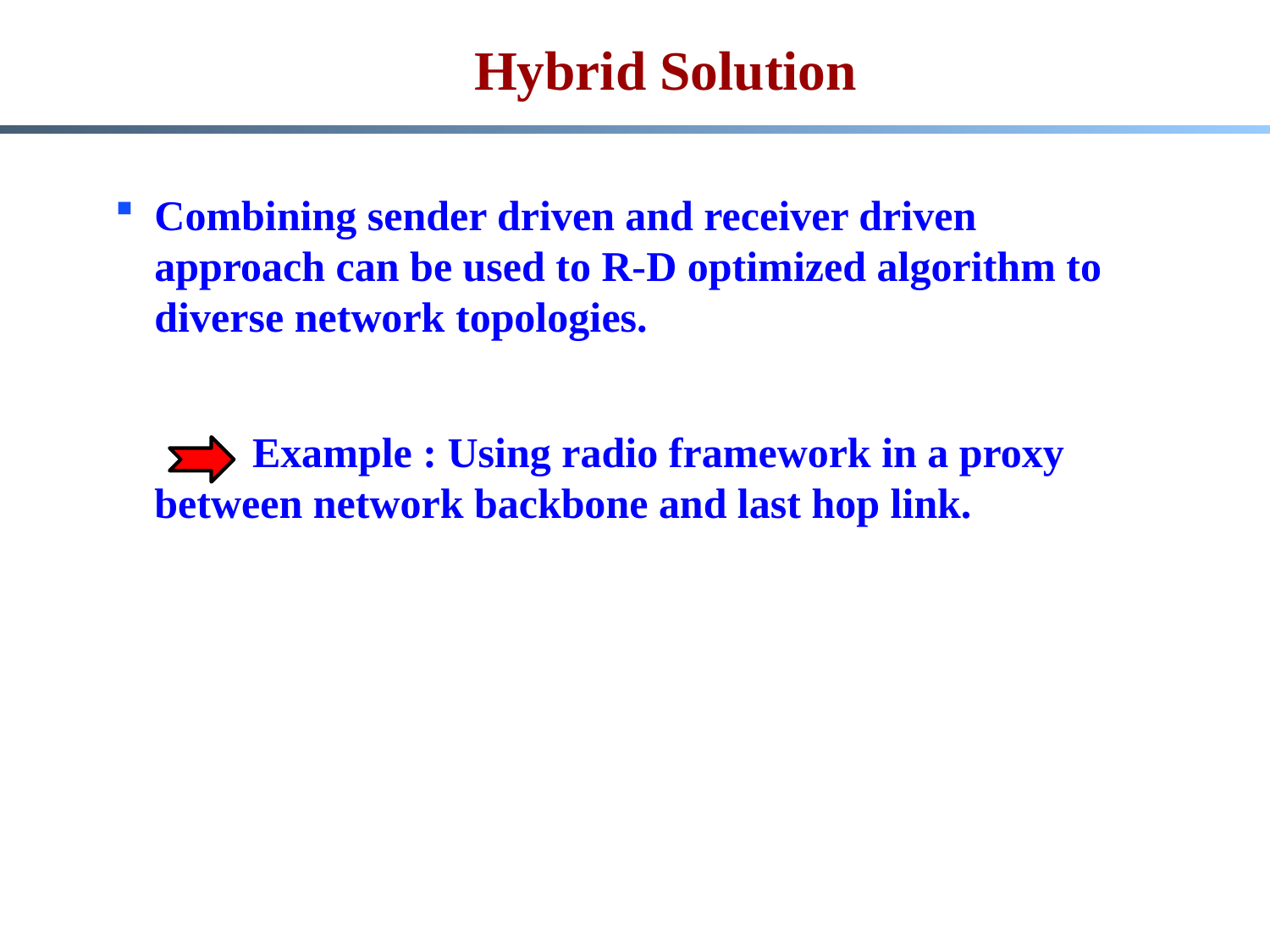

# Hybrid Solution
Combining sender driven and receiver driven approach can be used to R-D optimized algorithm to diverse network topologies.

             Example : Using radio framework in a proxy between network backbone and last hop link.